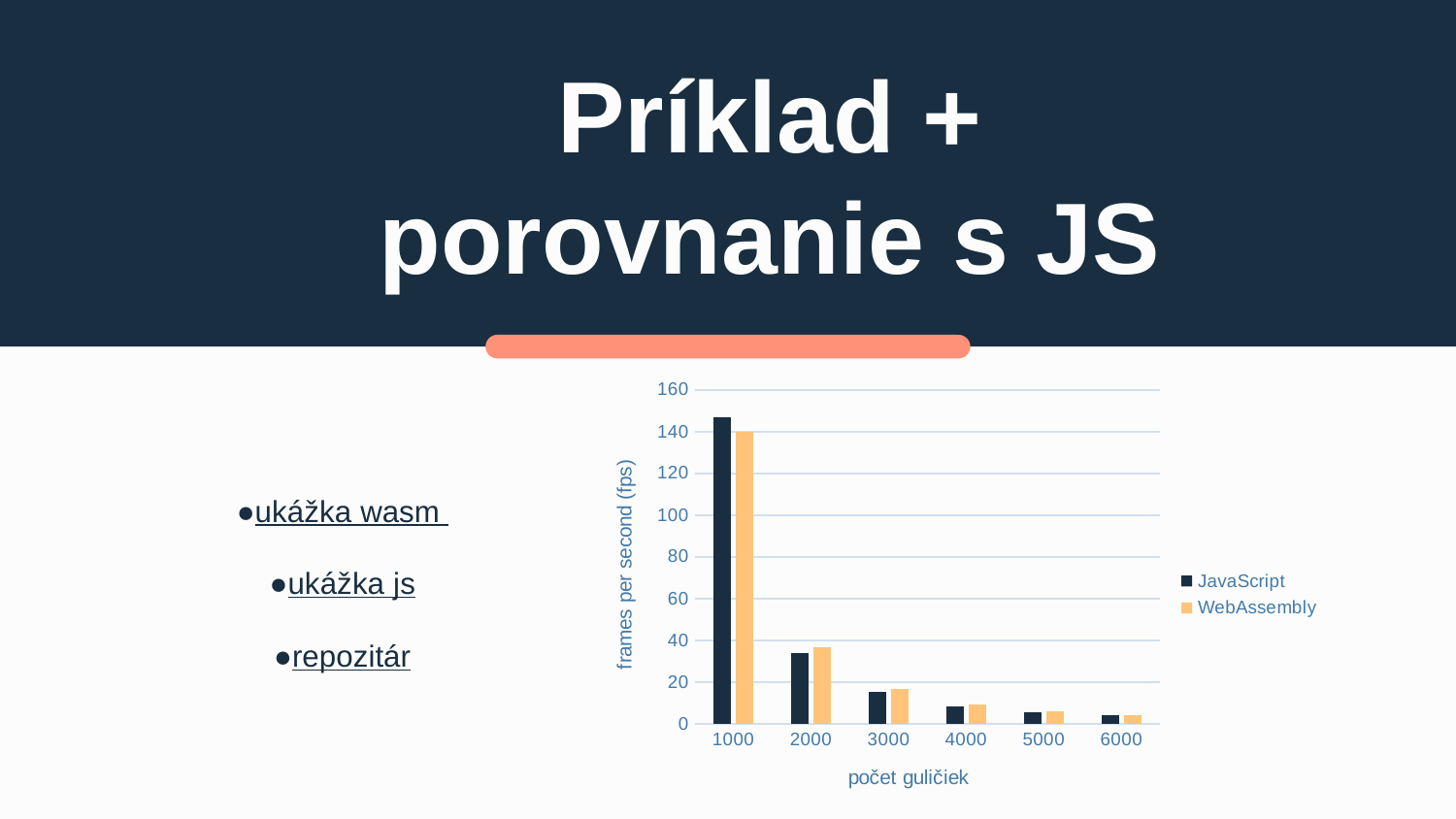

# Príklad + porovnanie s JS

●ukážka wasm

●ukážka js

●repozitár

### Chart

| Category | JavaScript | WebAssembly |
|---|---|---|
| 1000 | 147.0 | 140.0 |
| 2000 | 33.7 | 36.8 |
| 3000 | 15.5 | 16.5 |
| 4000 | 8.5 | 9.4 |
| 5000 | 5.5 | 6.0 |
| 6000 | 4.1 | 4.2 |